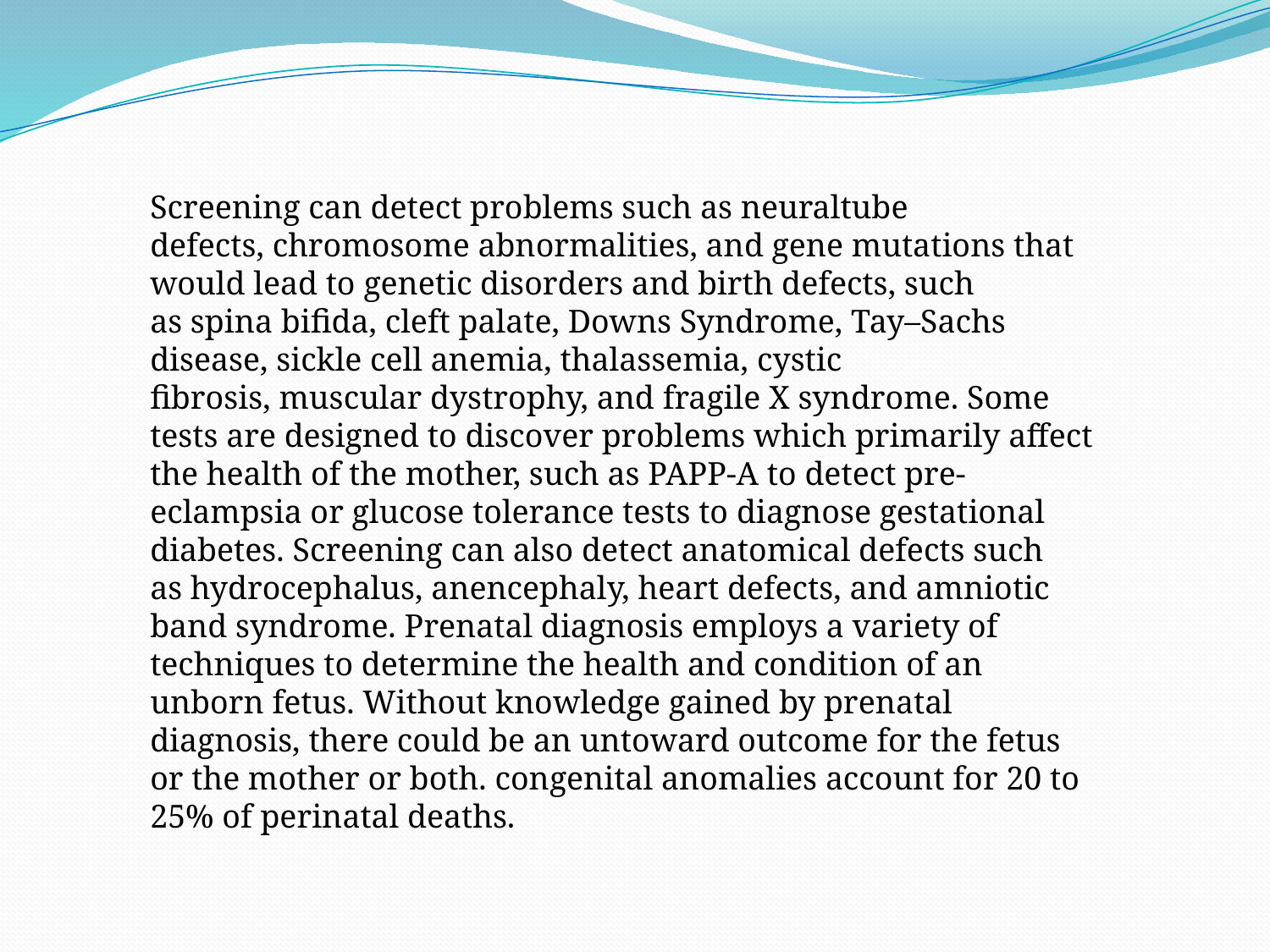

Screening can detect problems such as neuraltube defects, chromosome abnormalities, and gene mutations that would lead to genetic disorders and birth defects, such as spina bifida, cleft palate, Downs Syndrome, Tay–Sachs disease, sickle cell anemia, thalassemia, cystic fibrosis, muscular dystrophy, and fragile X syndrome. Some tests are designed to discover problems which primarily affect the health of the mother, such as PAPP-A to detect pre-eclampsia or glucose tolerance tests to diagnose gestational diabetes. Screening can also detect anatomical defects such as hydrocephalus, anencephaly, heart defects, and amniotic band syndrome. Prenatal diagnosis employs a variety of techniques to determine the health and condition of an unborn fetus. Without knowledge gained by prenatal diagnosis, there could be an untoward outcome for the fetus or the mother or both. congenital anomalies account for 20 to 25% of perinatal deaths.